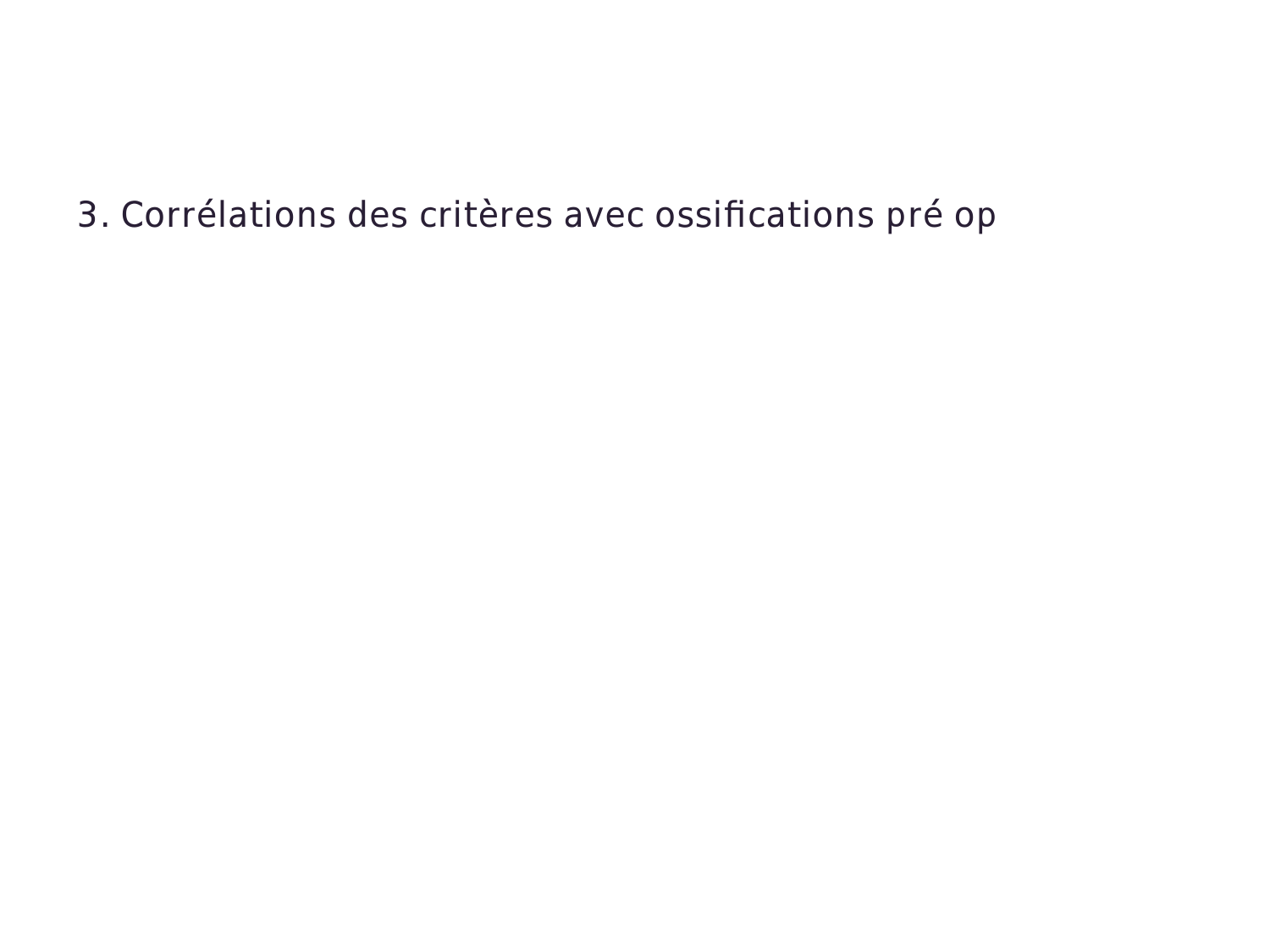

3. Corrélations des critères avec ossifications pré op